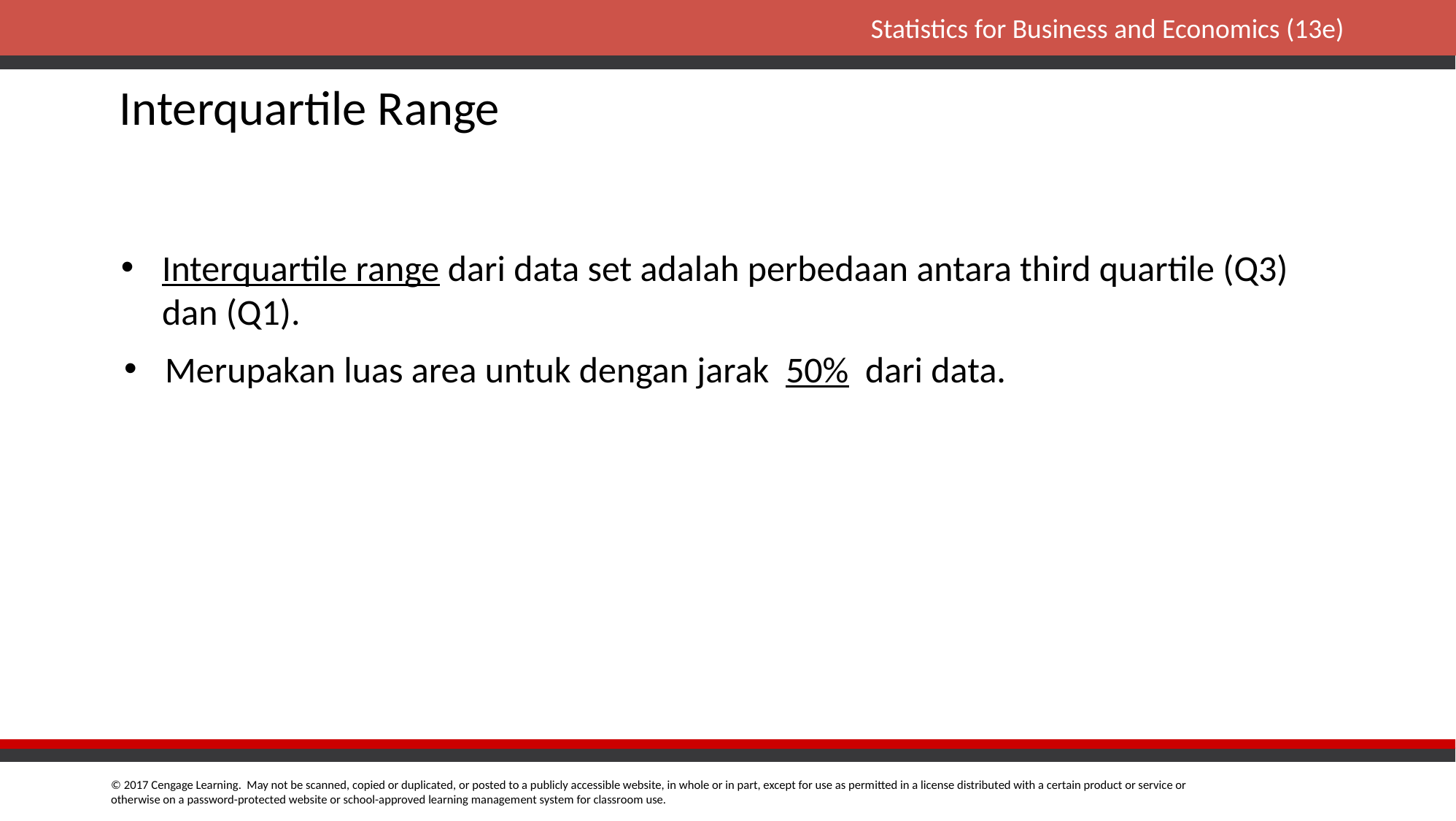

# Interquartile Range
Interquartile range dari data set adalah perbedaan antara third quartile (Q3) dan (Q1).
Merupakan luas area untuk dengan jarak  50%  dari data.